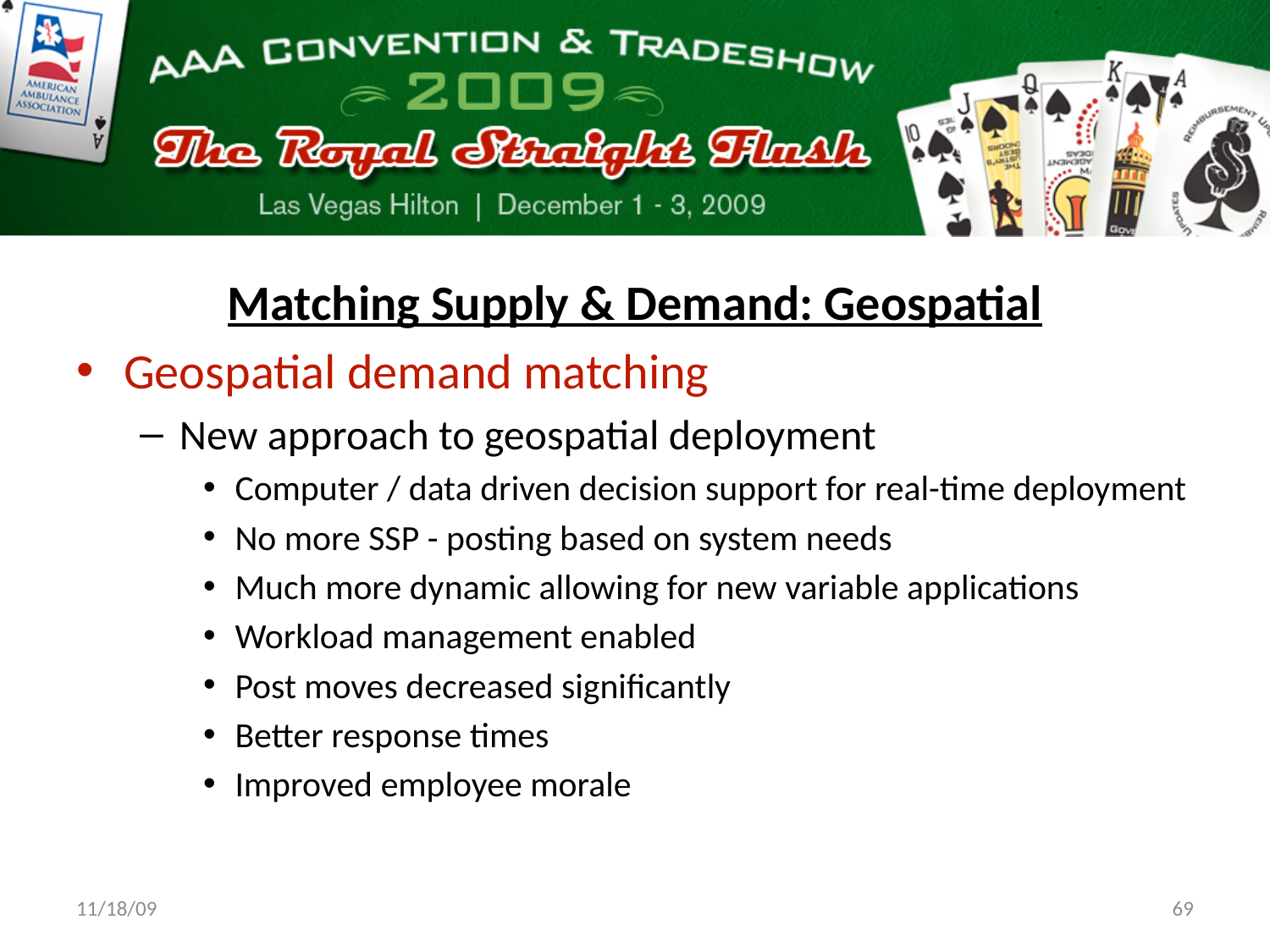

Matching Supply & Demand: Geospatial
Geospatial demand matching
New approach to geospatial deployment
Computer / data driven decision support for real-time deployment
No more SSP - posting based on system needs
Much more dynamic allowing for new variable applications
Workload management enabled
Post moves decreased significantly
Better response times
Improved employee morale
11/18/09

69